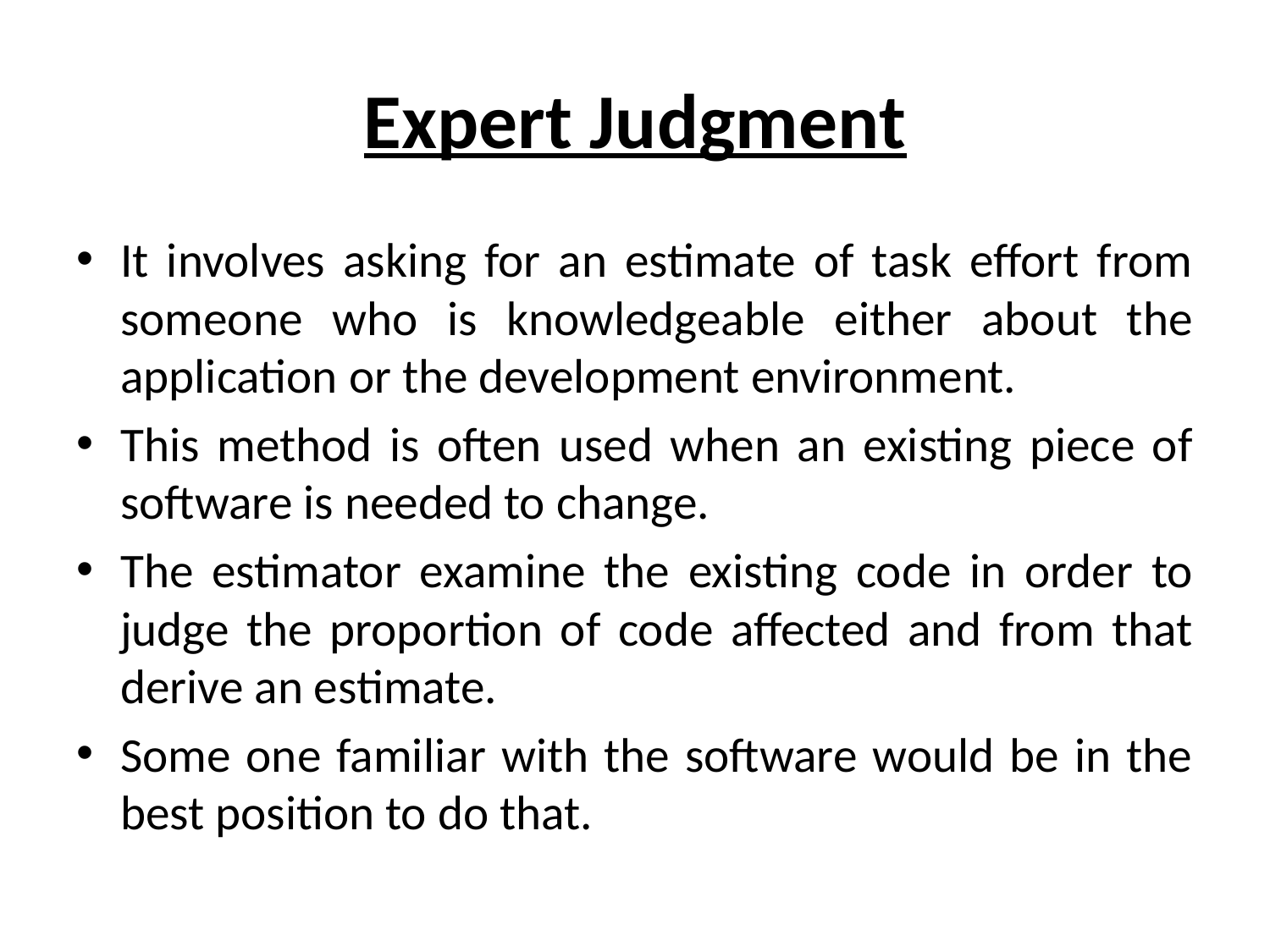

# Expert Judgment
It involves asking for an estimate of task effort from someone who is knowledgeable either about the application or the development environment.
This method is often used when an existing piece of software is needed to change.
The estimator examine the existing code in order to judge the proportion of code affected and from that derive an estimate.
Some one familiar with the software would be in the best position to do that.